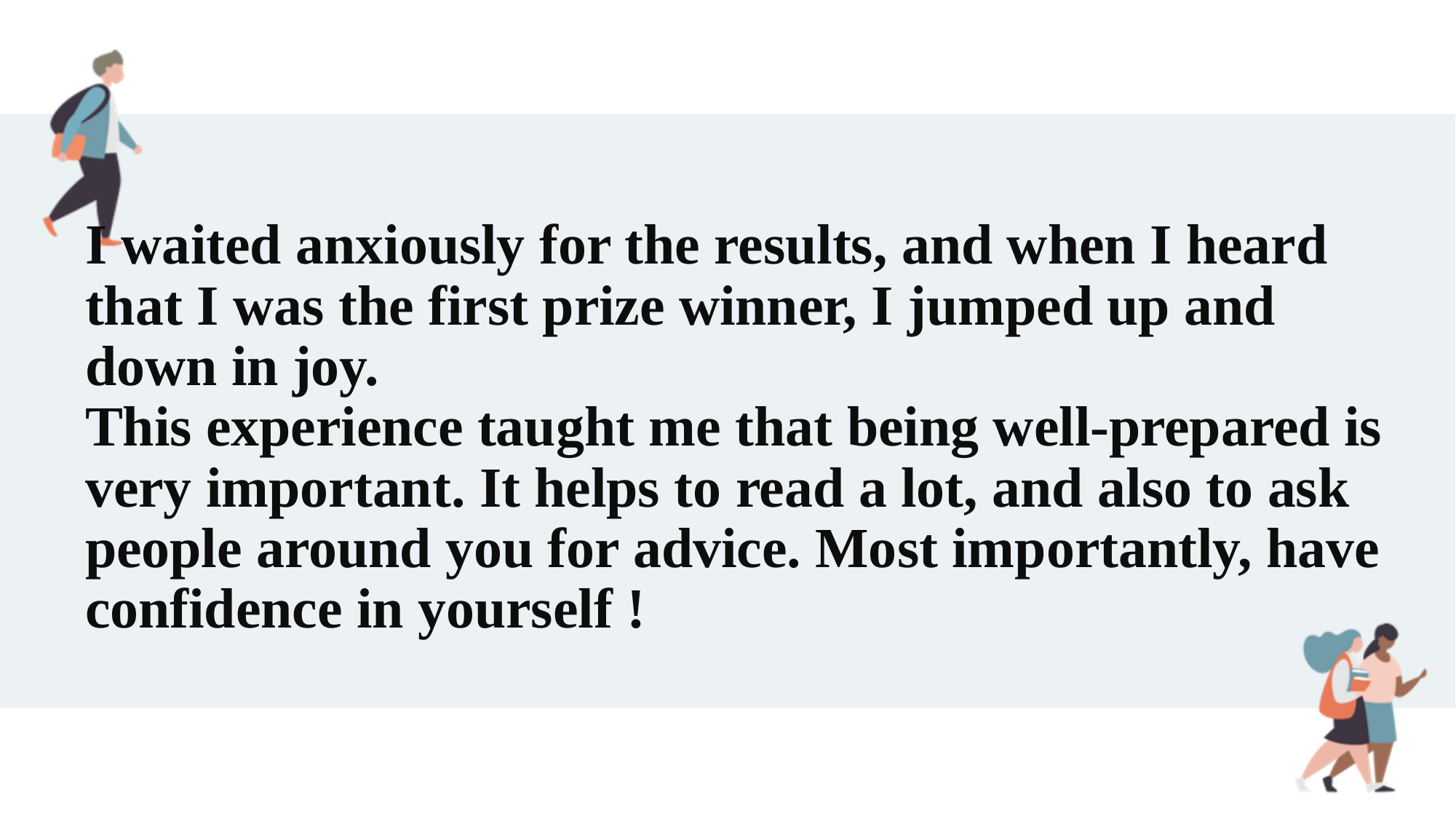

I waited anxiously for the results, and when I heard that I was the first prize winner, I jumped up and down in joy.
This experience taught me that being well-prepared is very important. It helps to read a lot, and also to ask people around you for advice. Most importantly, have confidence in yourself !